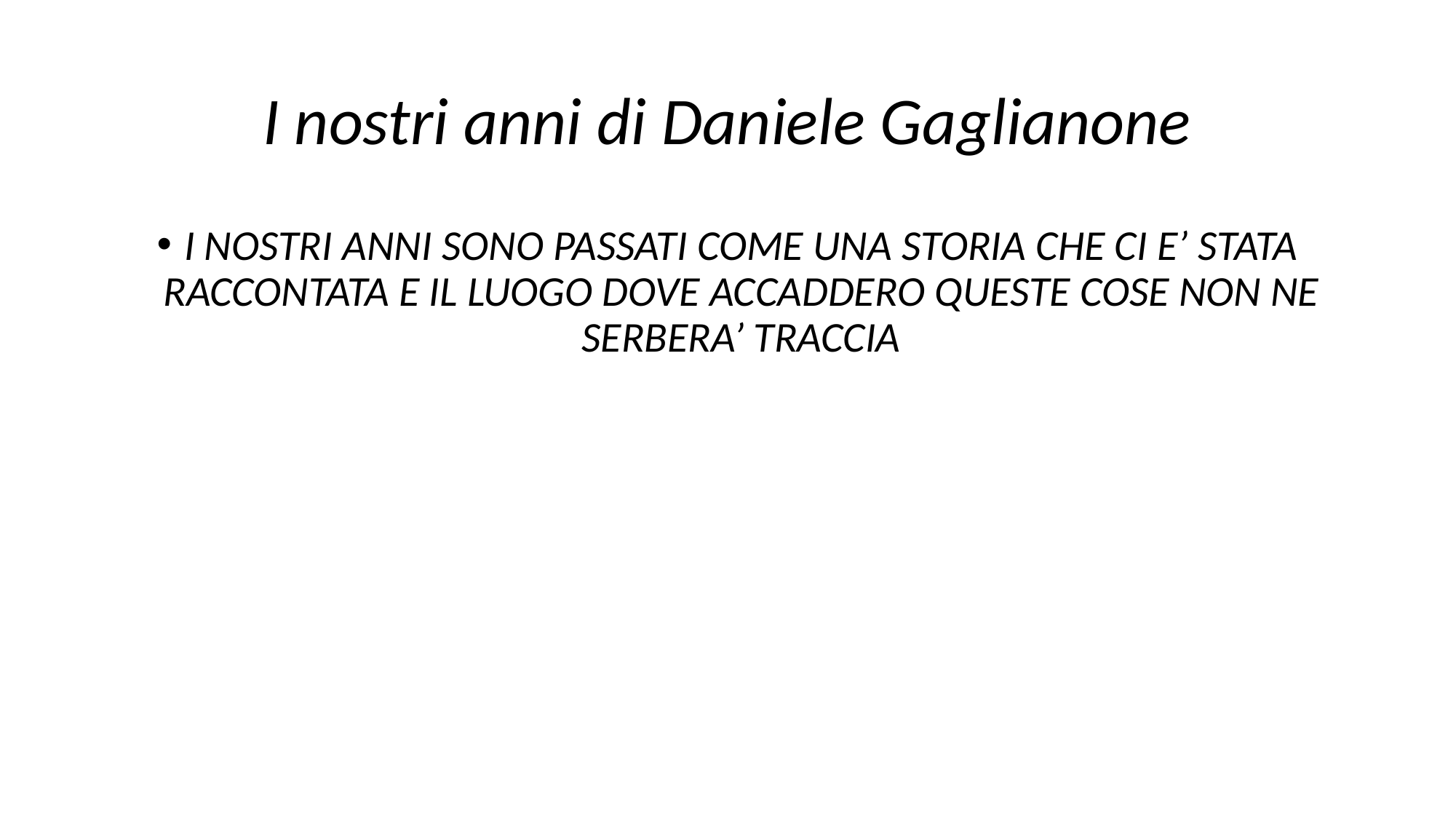

# I nostri anni di Daniele Gaglianone
I NOSTRI ANNI SONO PASSATI COME UNA STORIA CHE CI E’ STATA RACCONTATA E IL LUOGO DOVE ACCADDERO QUESTE COSE NON NE SERBERA’ TRACCIA